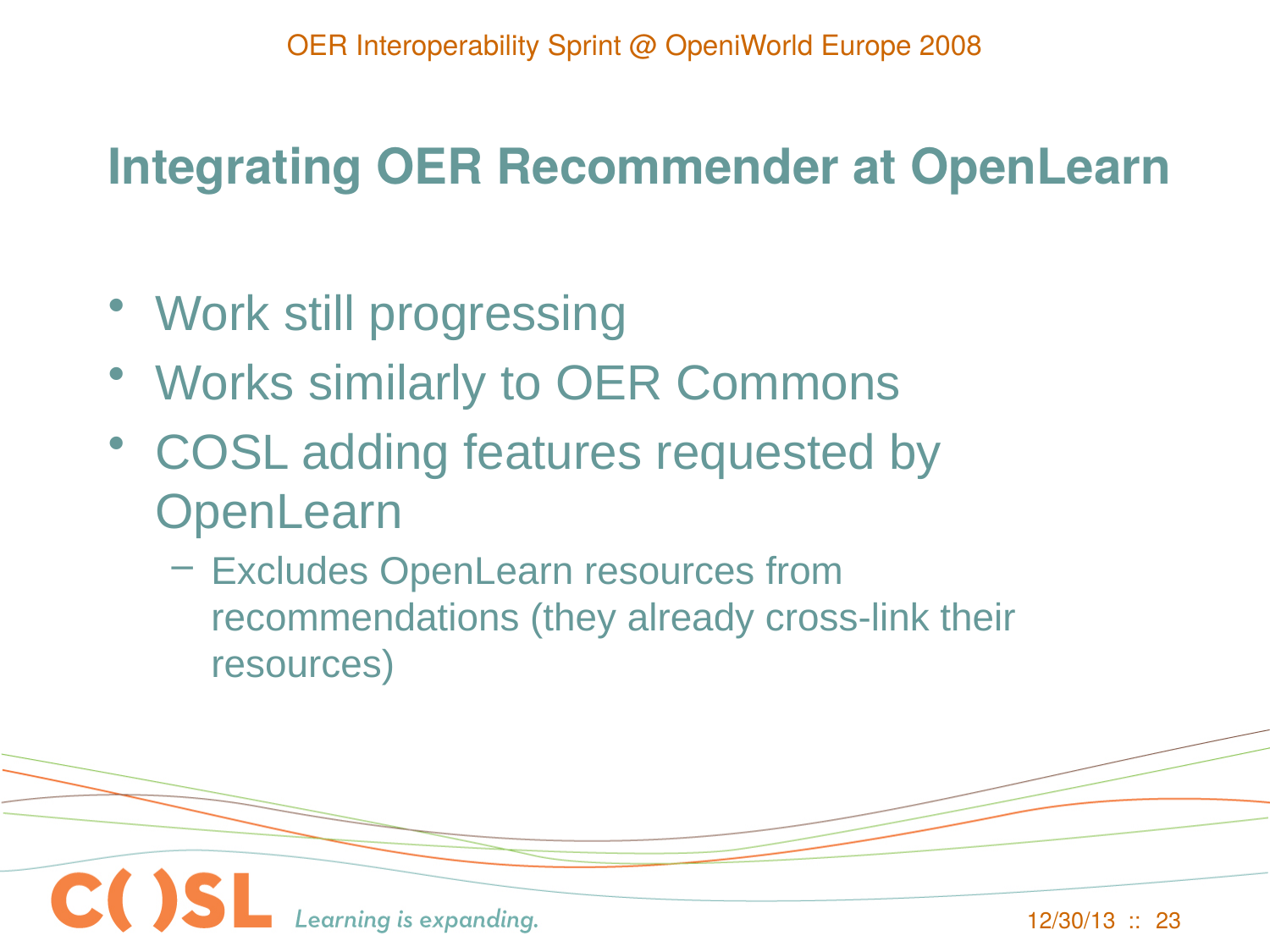

OER Interoperability Sprint @ OpeniWorld Europe 2008
# Integrating OER Recommender at OpenLearn
Work still progressing
Works similarly to OER Commons
COSL adding features requested by OpenLearn
Excludes OpenLearn resources from recommendations (they already cross-link their resources)
12/30/13  ::
23